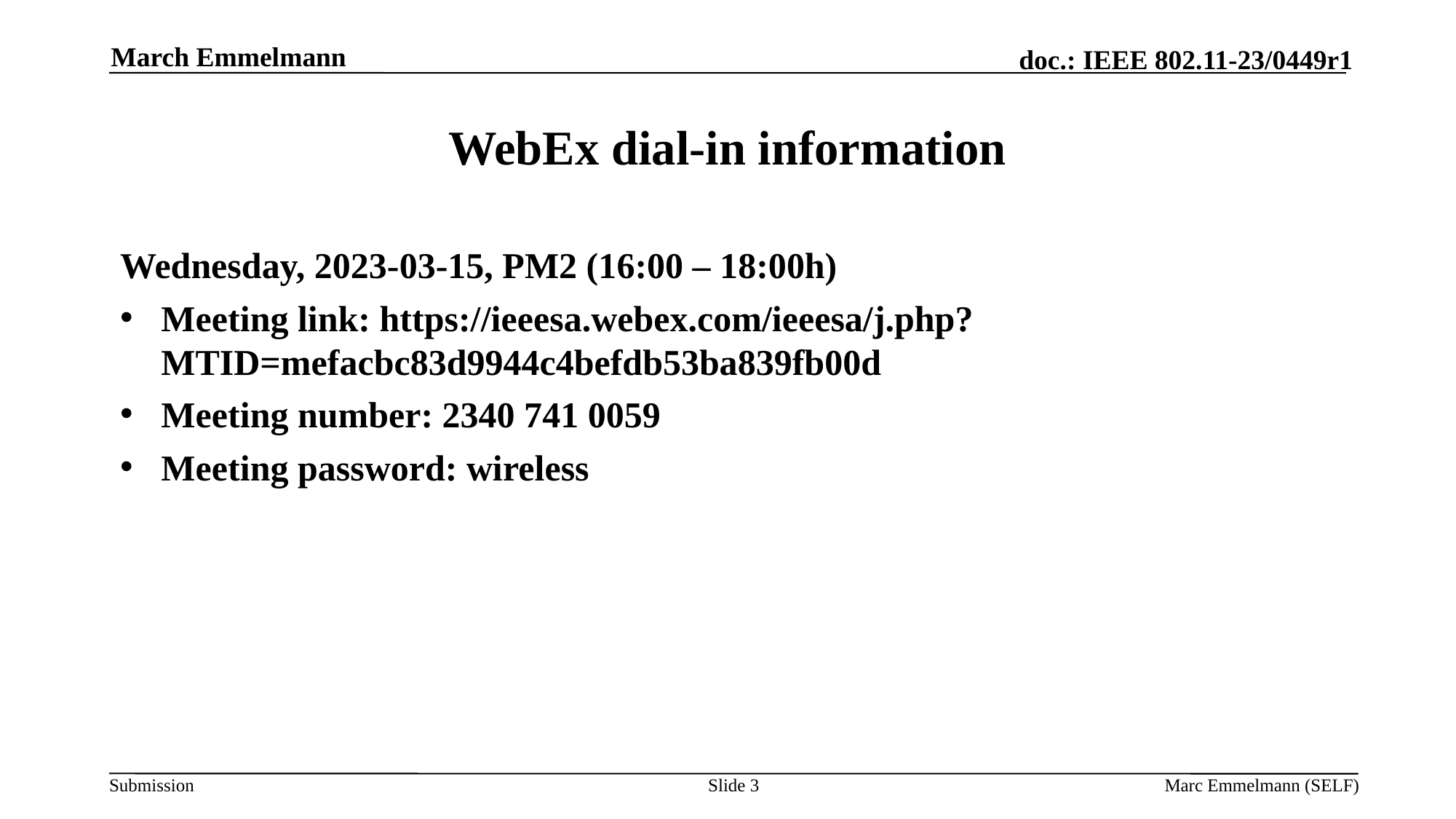

March Emmelmann
# WebEx dial-in information
Wednesday, 2023-03-15, PM2 (16:00 – 18:00h)
Meeting link: https://ieeesa.webex.com/ieeesa/j.php?MTID=mefacbc83d9944c4befdb53ba839fb00d
Meeting number: 2340 741 0059
Meeting password: wireless
Slide 3
Marc Emmelmann (SELF)